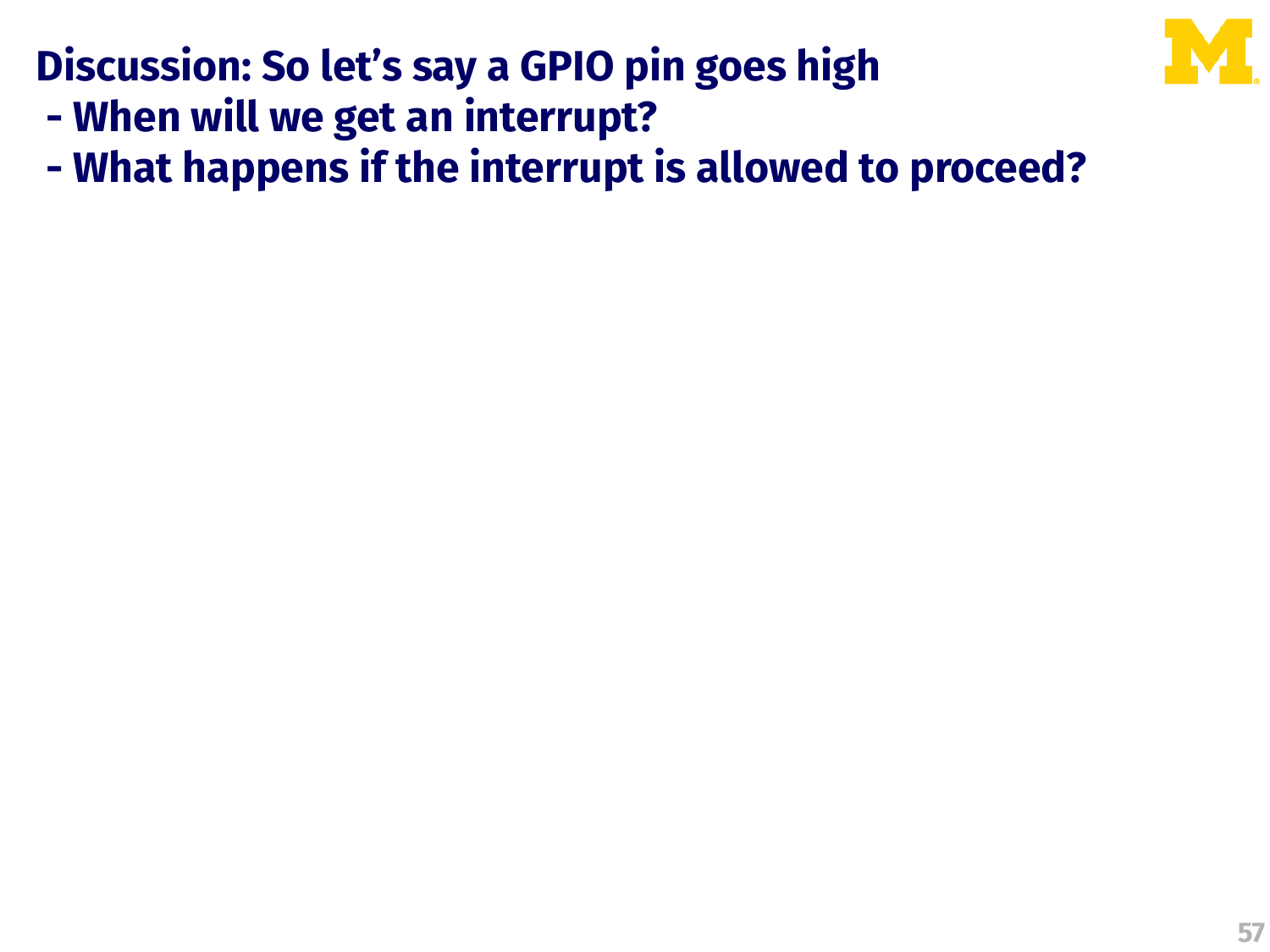

# Discussion: So let’s say a GPIO pin goes high - When will we get an interrupt? - What happens if the interrupt is allowed to proceed?
57